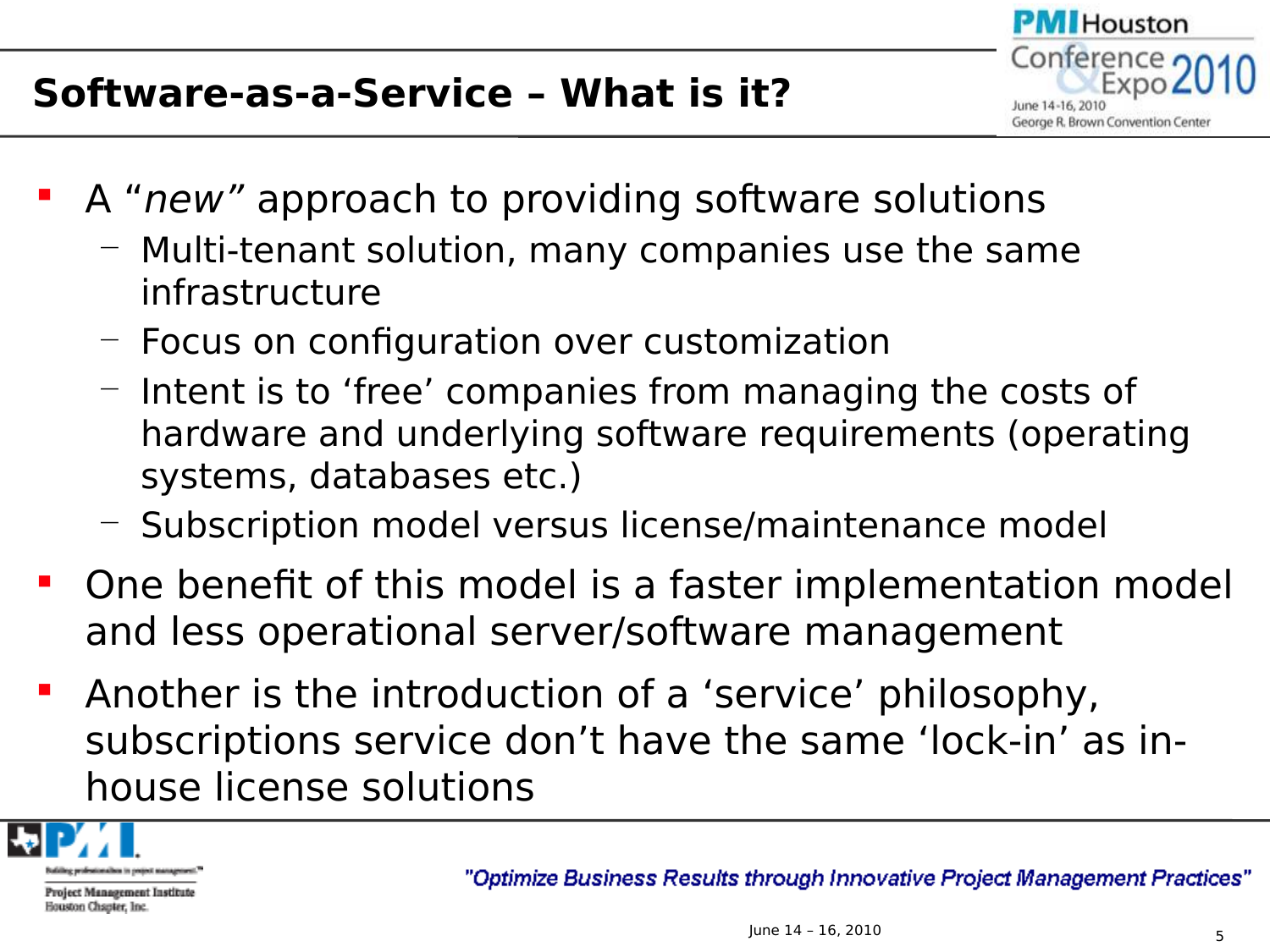

# Software-as-a-Service – What is it?
A “new” approach to providing software solutions
Multi-tenant solution, many companies use the same infrastructure
Focus on configuration over customization
Intent is to ‘free’ companies from managing the costs of hardware and underlying software requirements (operating systems, databases etc.)
Subscription model versus license/maintenance model
One benefit of this model is a faster implementation model and less operational server/software management
Another is the introduction of a ‘service’ philosophy, subscriptions service don’t have the same ‘lock-in’ as in-house license solutions

June 14 – 16, 2010
5